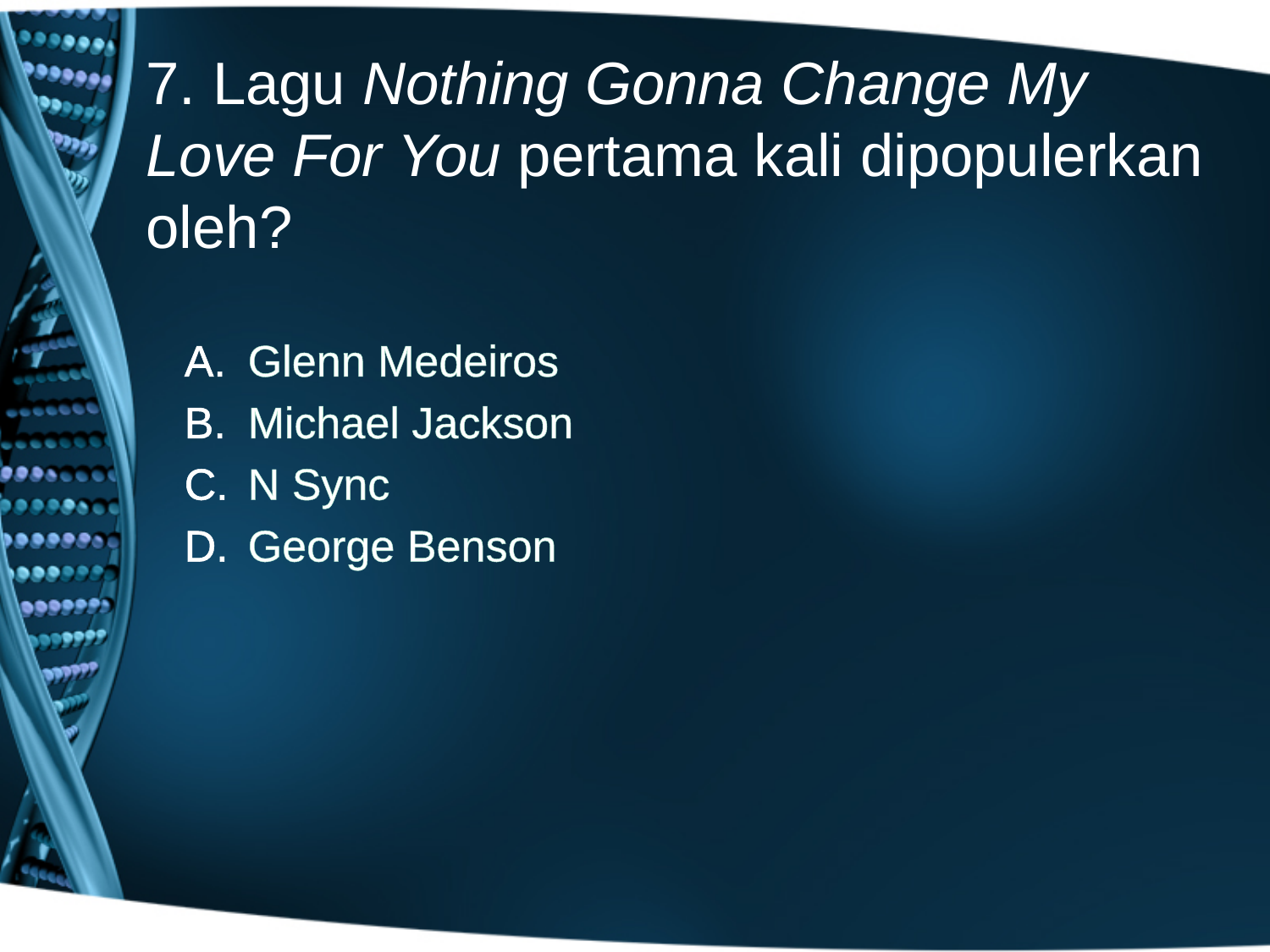

# 7. Lagu Nothing Gonna Change My Love For You pertama kali dipopulerkan oleh?

Glenn Medeiros
Michael Jackson
N Sync
George Benson